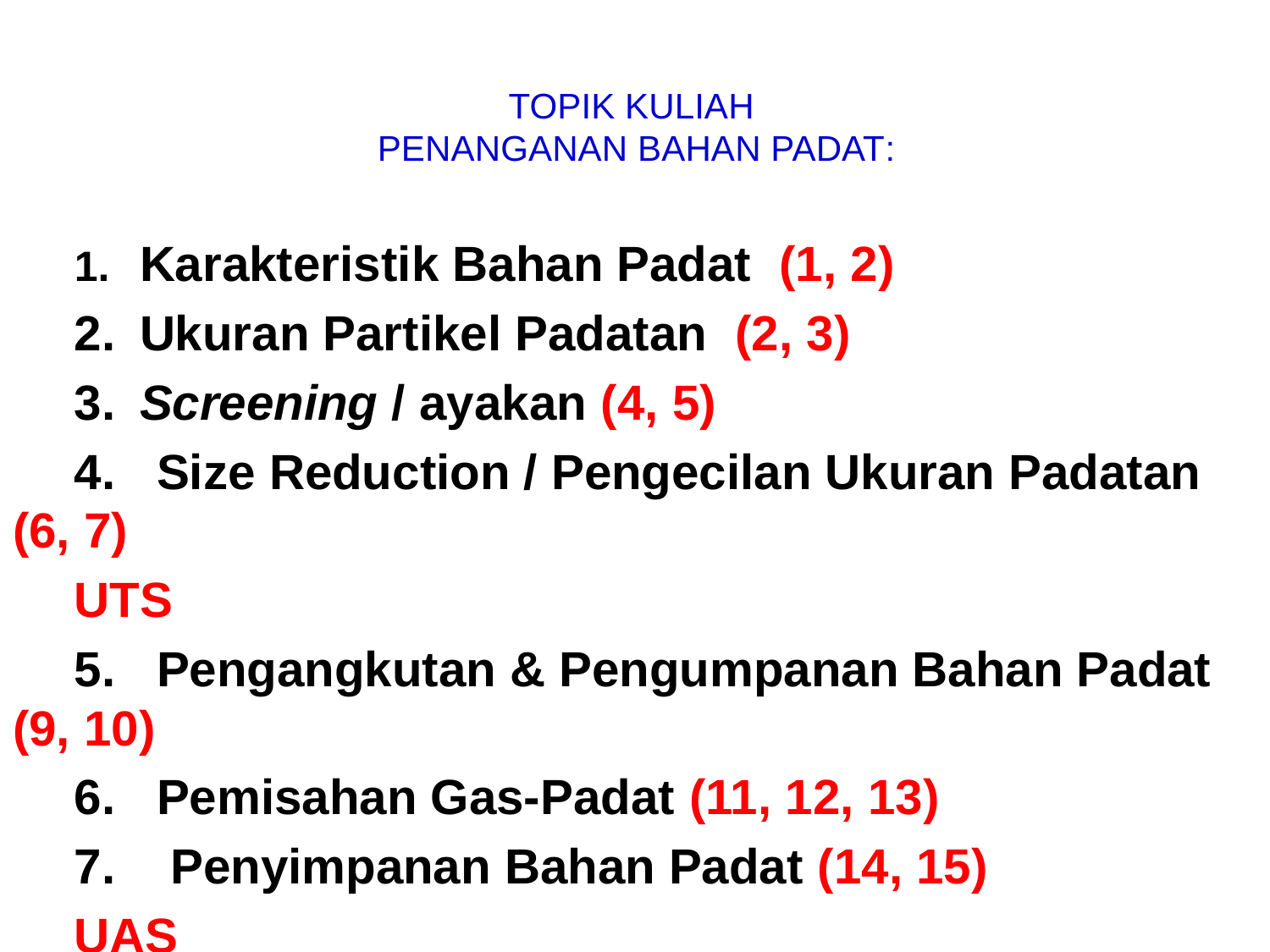

# TOPIK KULIAH PENANGANAN BAHAN PADAT:
1.	Karakteristik Bahan Padat  (1, 2)
2.	Ukuran Partikel Padatan  (2, 3)
3.	Screening / ayakan (4, 5)
4.   Size Reduction / Pengecilan Ukuran Padatan  (6, 7)
UTS
5.   Pengangkutan & Pengumpanan Bahan Padat (9, 10)
6.   Pemisahan Gas-Padat (11, 12, 13)
7.    Penyimpanan Bahan Padat (14, 15)
UAS